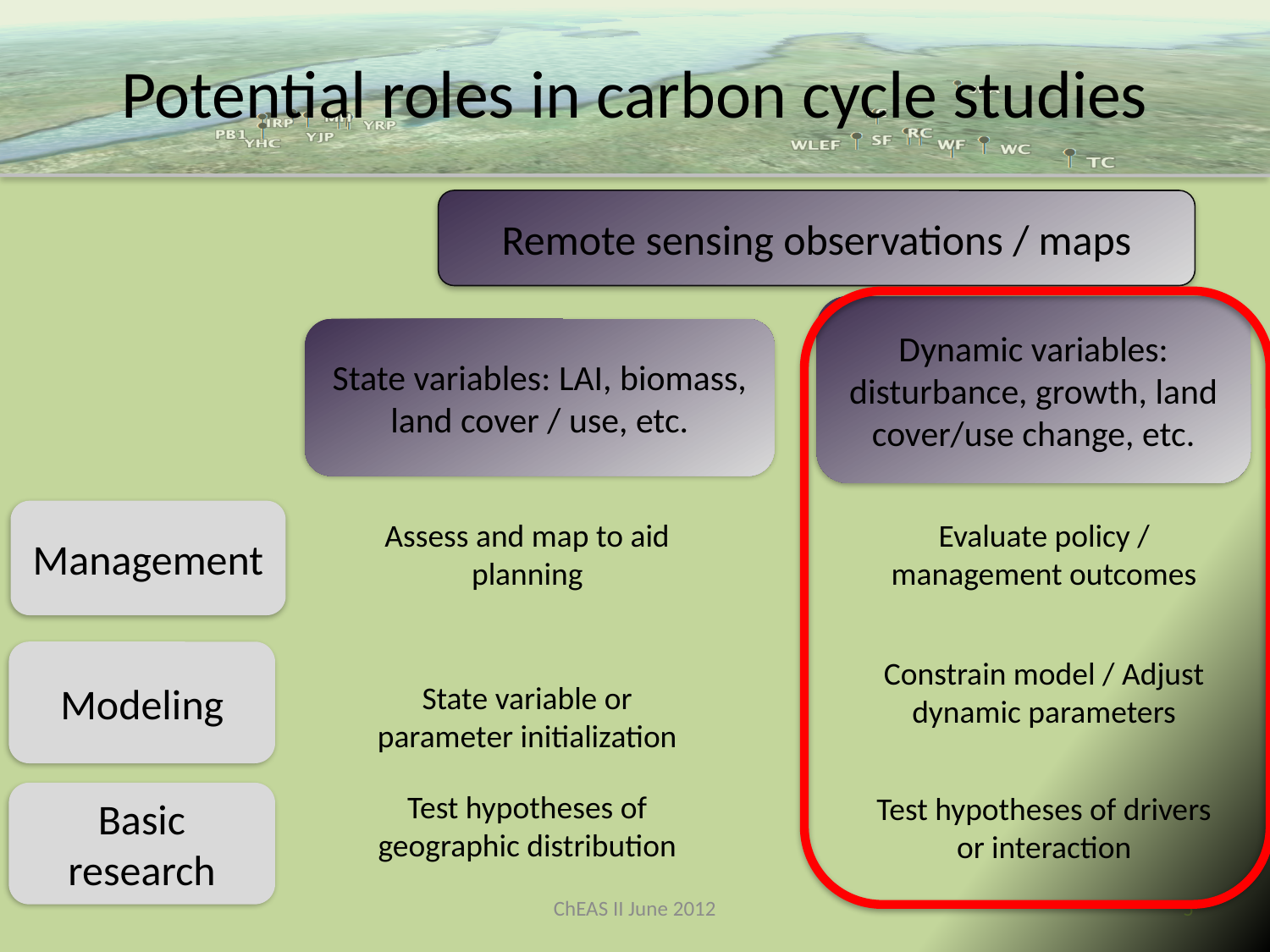

# Potential roles in carbon cycle studies
Remote sensing observations / maps

Dynamic variables: disturbance, growth, land cover/use change, etc.
State variables: LAI, biomass, land cover / use, etc.
Management
Assess and map to aid planning
Evaluate policy / management outcomes
Modeling
Constrain model / Adjust dynamic parameters
State variable or parameter initialization
Test hypotheses of geographic distribution
Basic research
Test hypotheses of drivers or interaction
ChEAS II June 2012
5